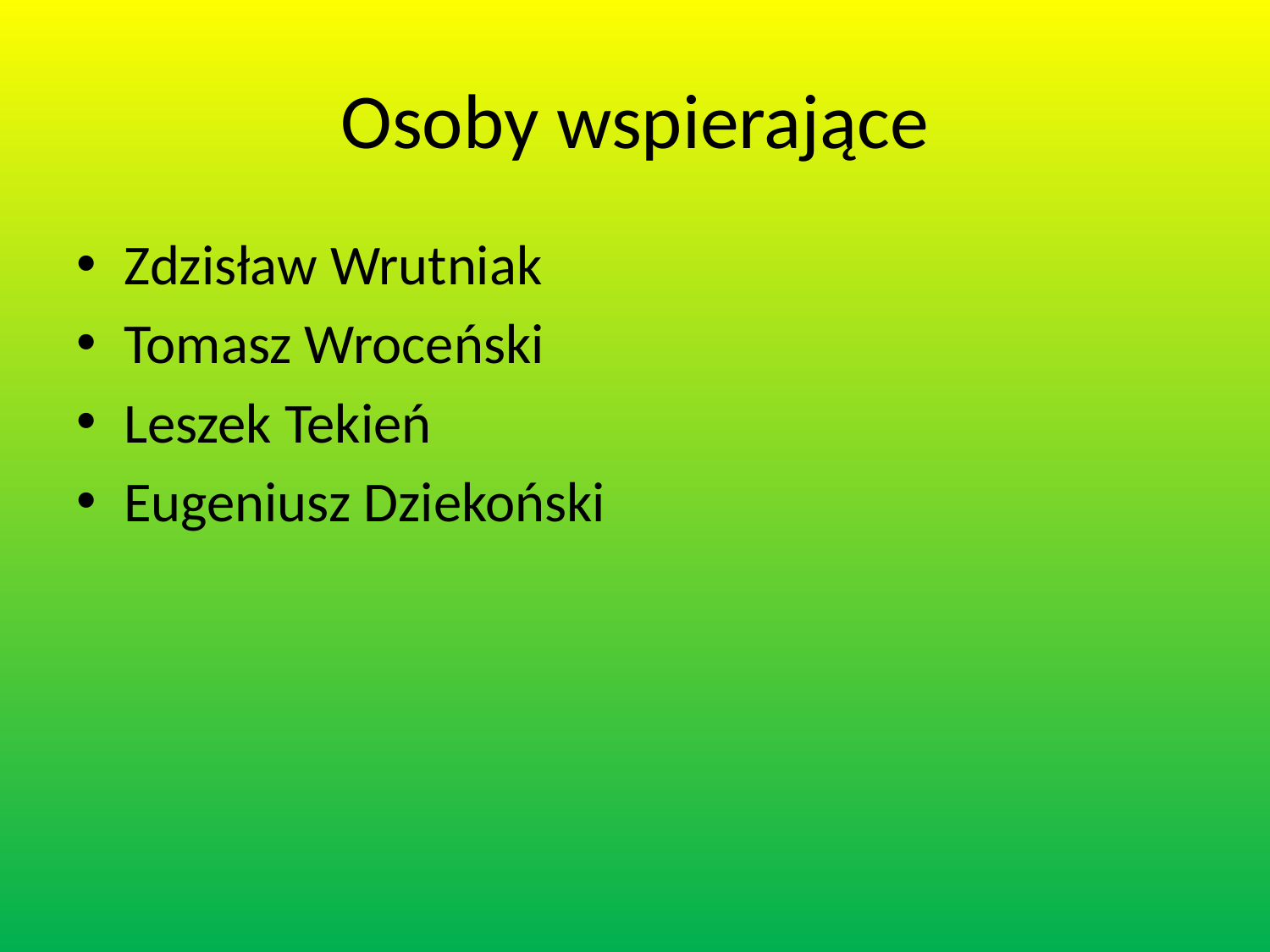

# Osoby wspierające
Zdzisław Wrutniak
Tomasz Wroceński
Leszek Tekień
Eugeniusz Dziekoński